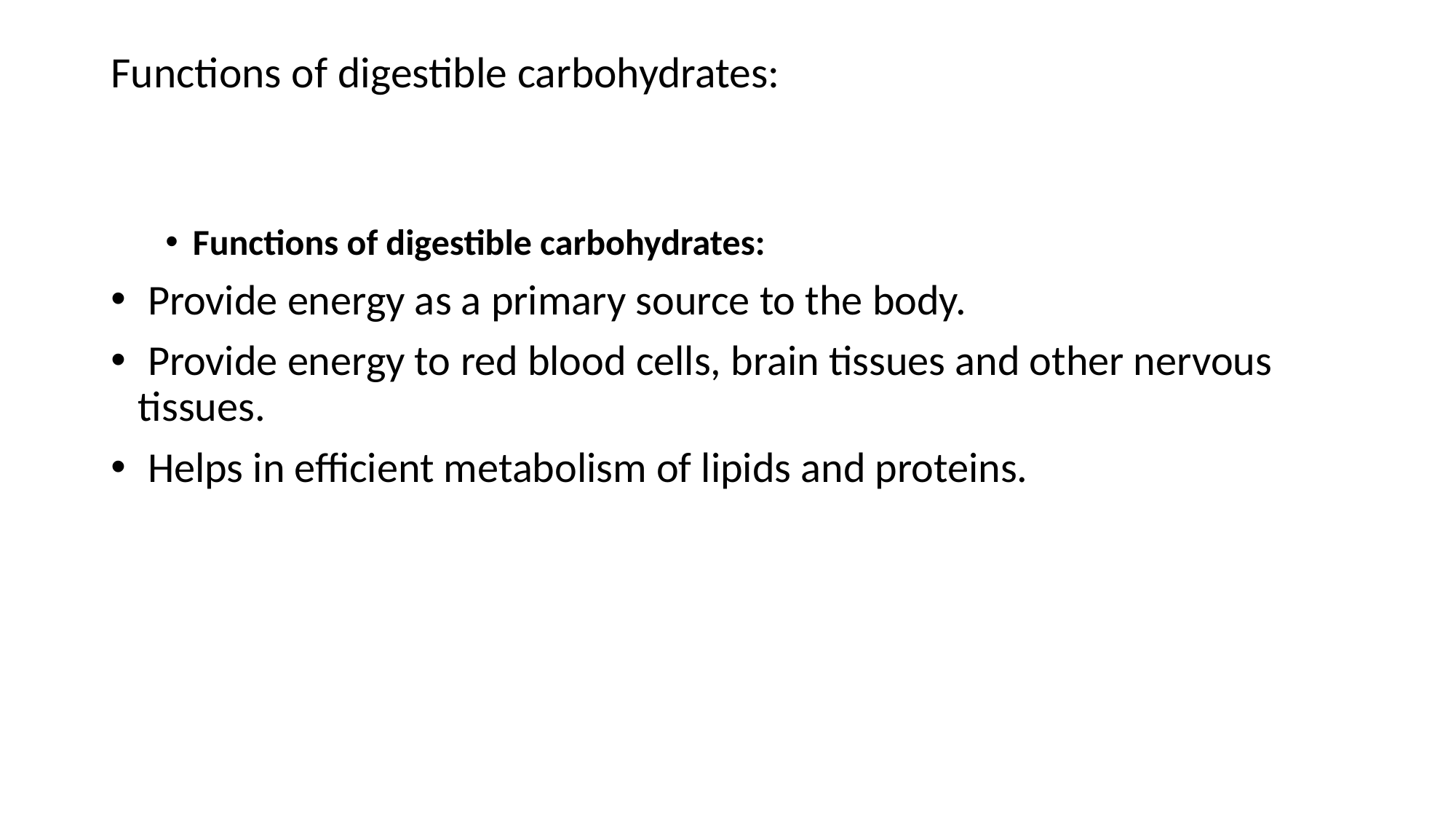

# Functions of digestible carbohydrates:
Functions of digestible carbohydrates:
 Provide energy as a primary source to the body.
 Provide energy to red blood cells, brain tissues and other nervous tissues.
 Helps in efficient metabolism of lipids and proteins.